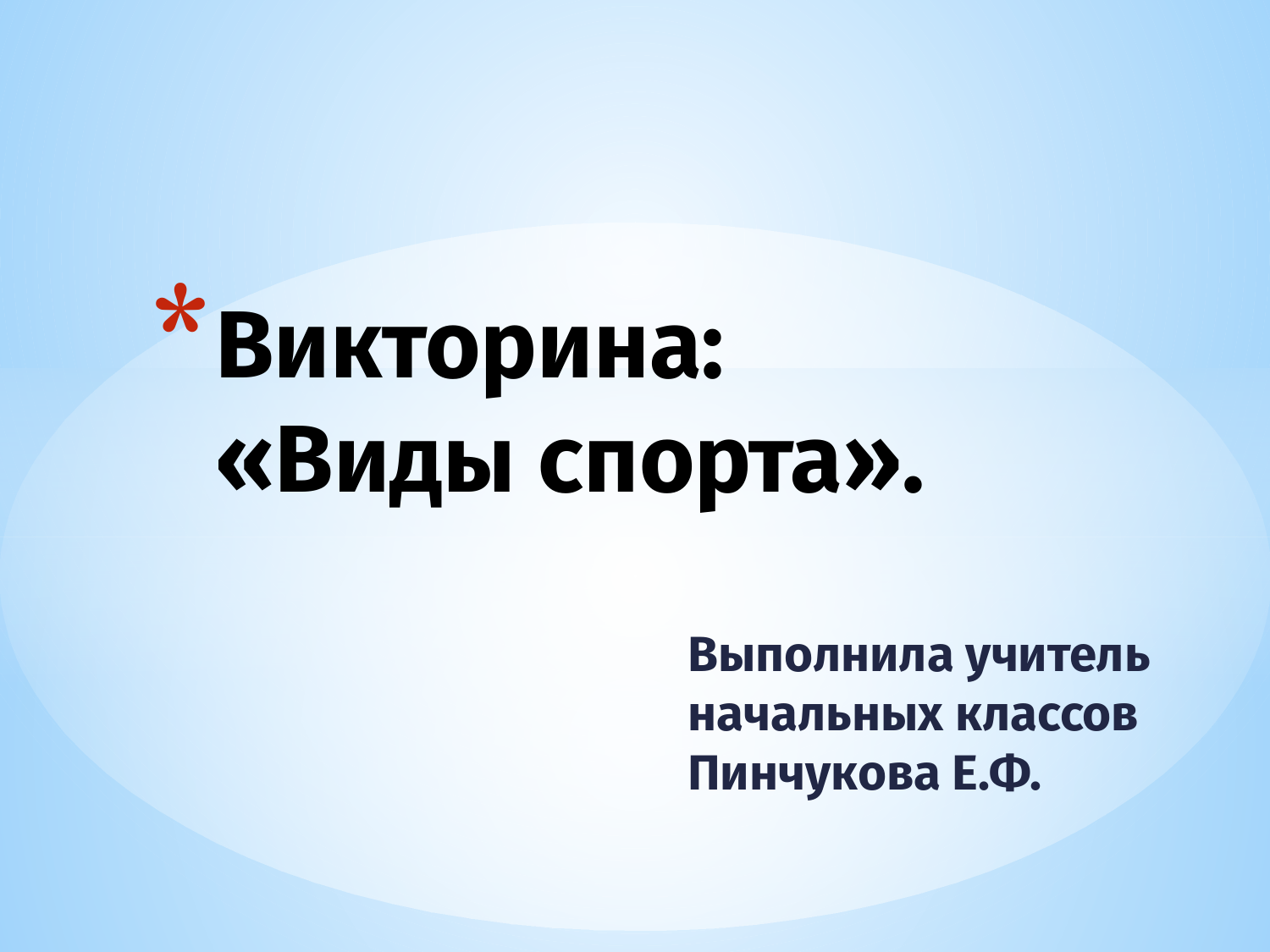

# Викторина: «Виды спорта».
Выполнила учитель начальных классов Пинчукова Е.Ф.